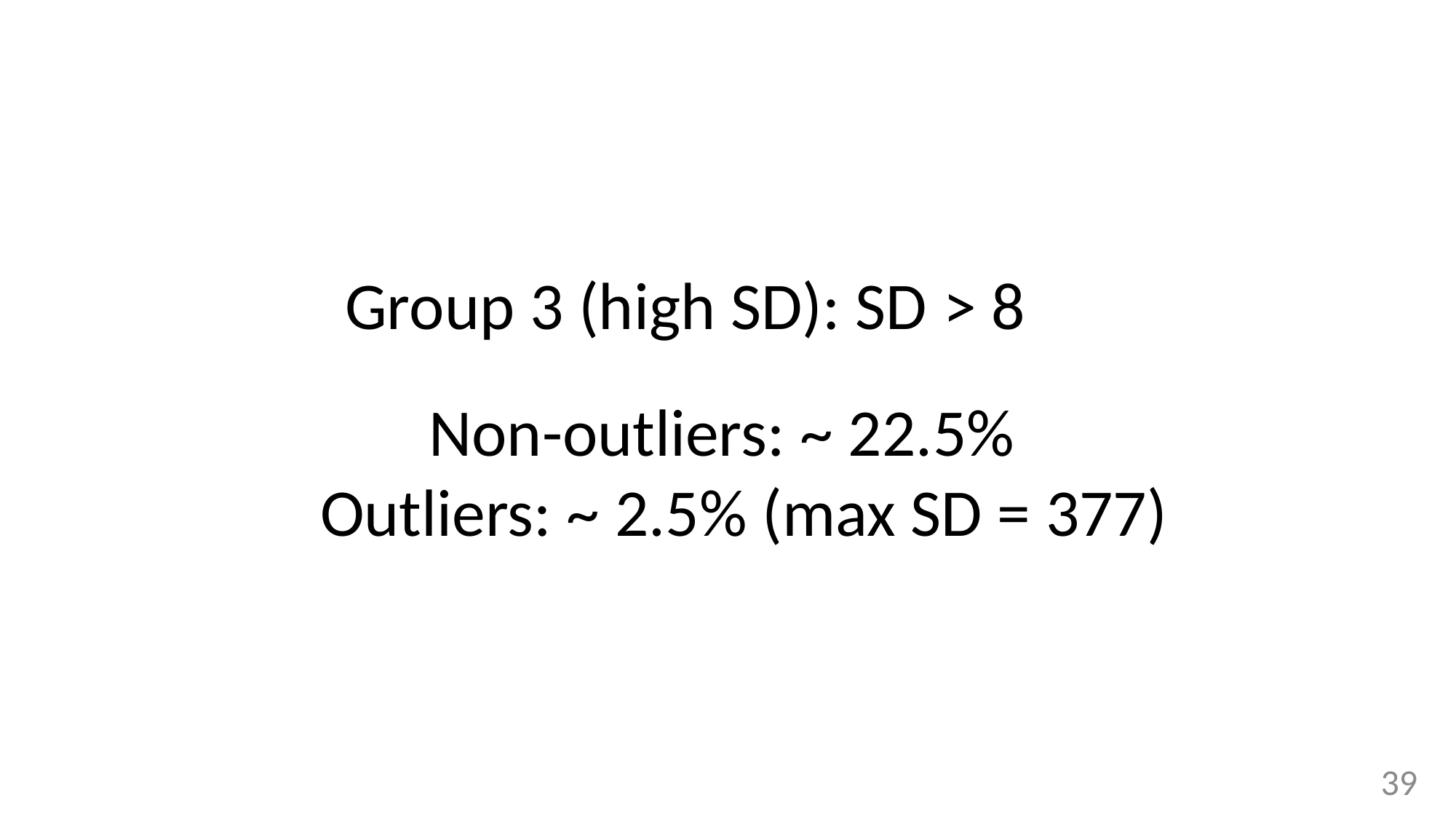

Group 3 (high SD): SD > 8

Non-outliers: ~ 22.5%
   Outliers: ~ 2.5% (max SD = 377)
39